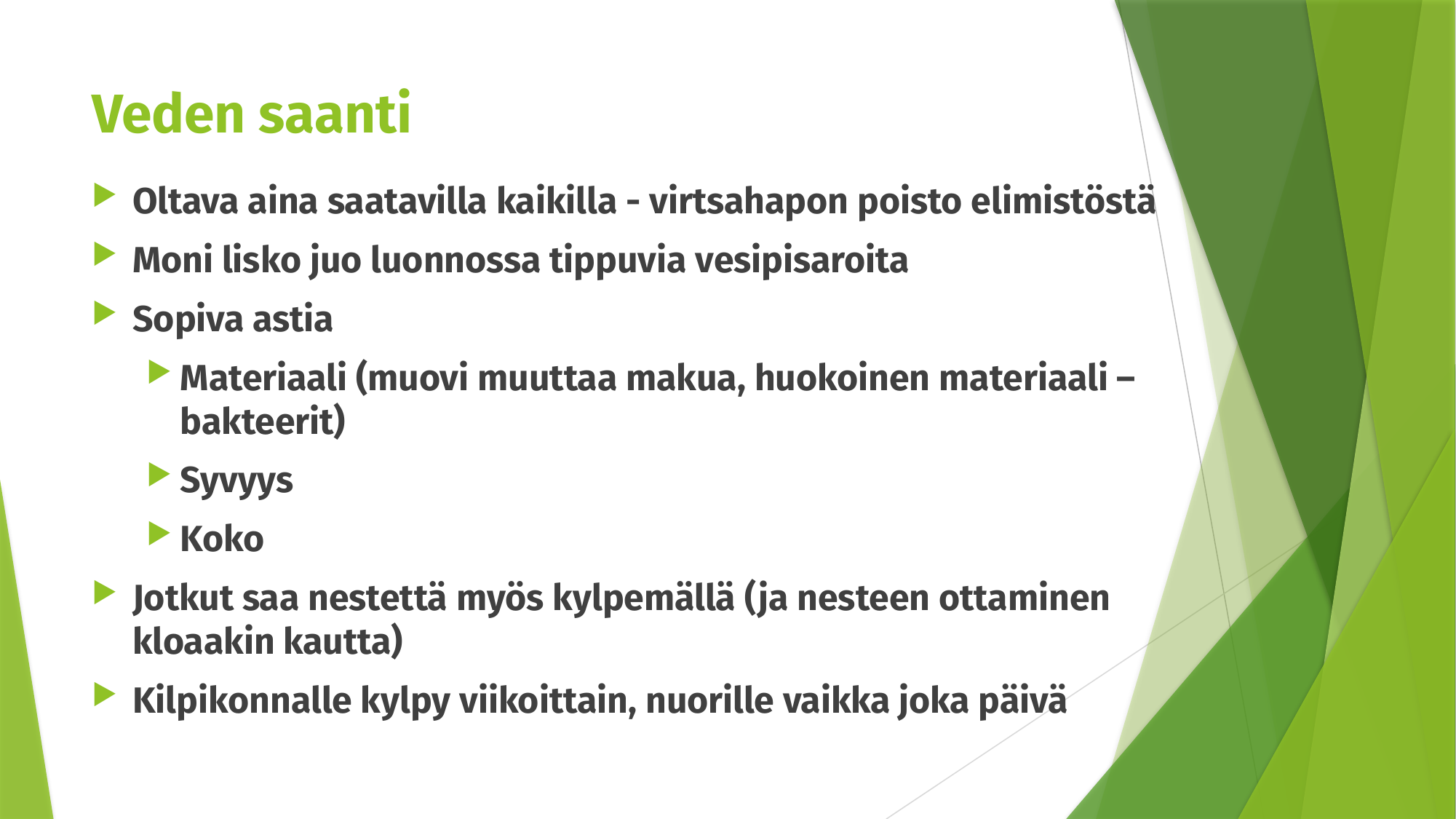

# Veden saanti
Oltava aina saatavilla kaikilla - virtsahapon poisto elimistöstä
Moni lisko juo luonnossa tippuvia vesipisaroita
Sopiva astia
Materiaali (muovi muuttaa makua, huokoinen materiaali – bakteerit)
Syvyys
Koko
Jotkut saa nestettä myös kylpemällä (ja nesteen ottaminen kloaakin kautta)
Kilpikonnalle kylpy viikoittain, nuorille vaikka joka päivä